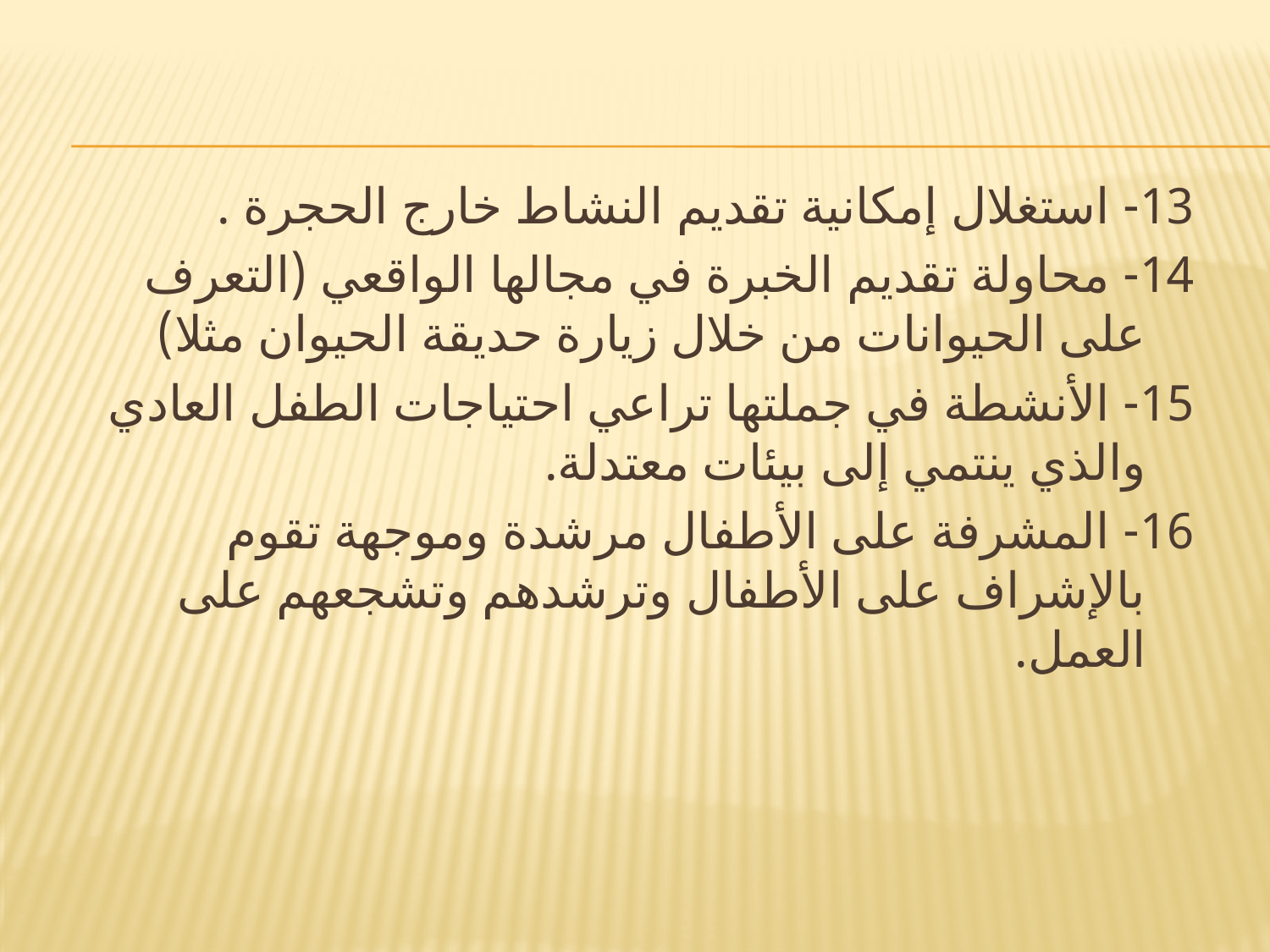

13- استغلال إمكانية تقديم النشاط خارج الحجرة .
14- محاولة تقديم الخبرة في مجالها الواقعي (التعرف على الحيوانات من خلال زيارة حديقة الحيوان مثلا)
15- الأنشطة في جملتها تراعي احتياجات الطفل العادي والذي ينتمي إلى بيئات معتدلة.
16- المشرفة على الأطفال مرشدة وموجهة تقوم بالإشراف على الأطفال وترشدهم وتشجعهم على العمل.